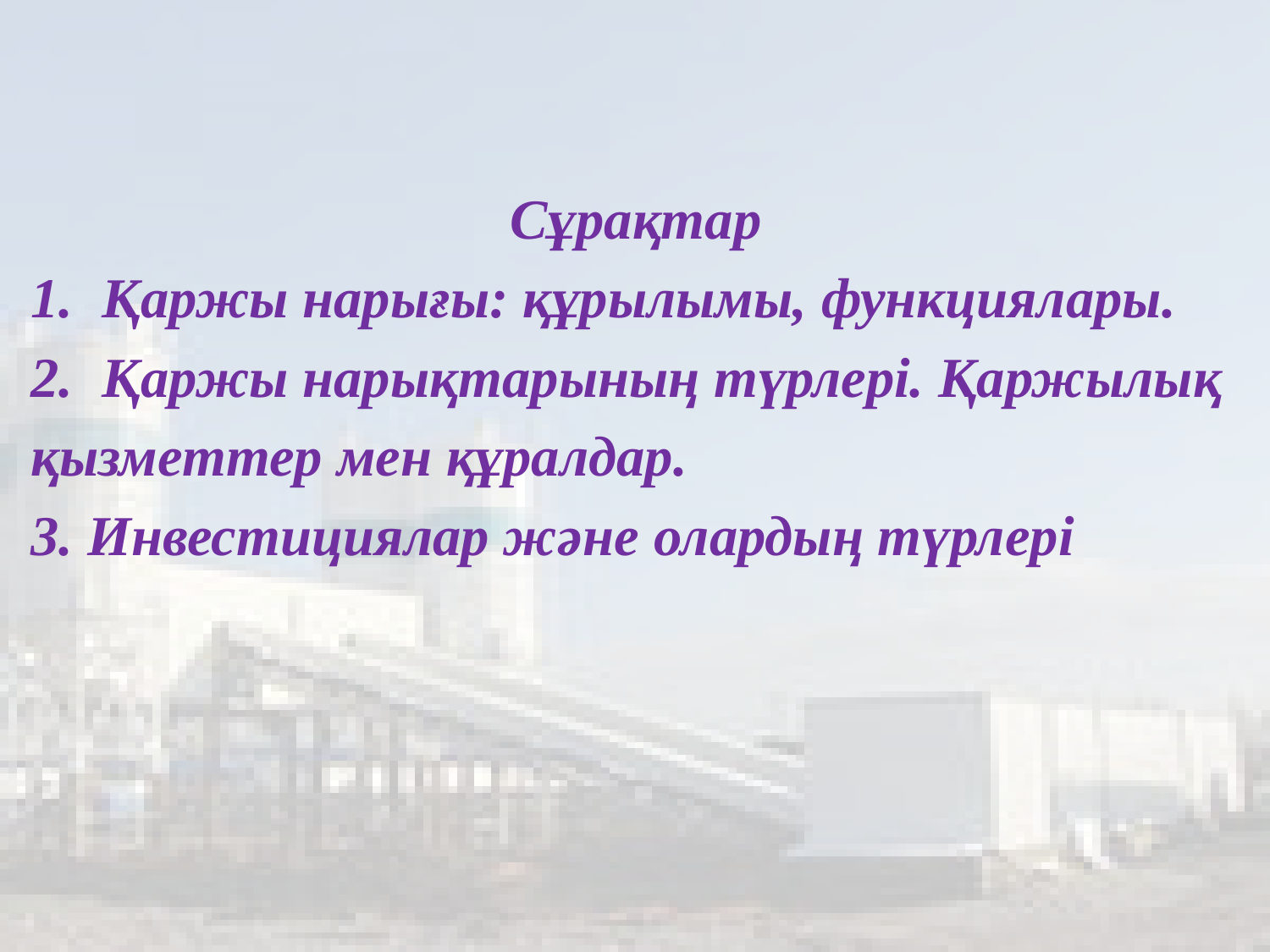

Сұрақтар
Қаржы нарығы: құрылымы, функциялары.
Қаржы нарықтарының түрлері. Қаржылық
қызметтер мен құралдар.
3. Инвестициялар жəне олардың түрлері